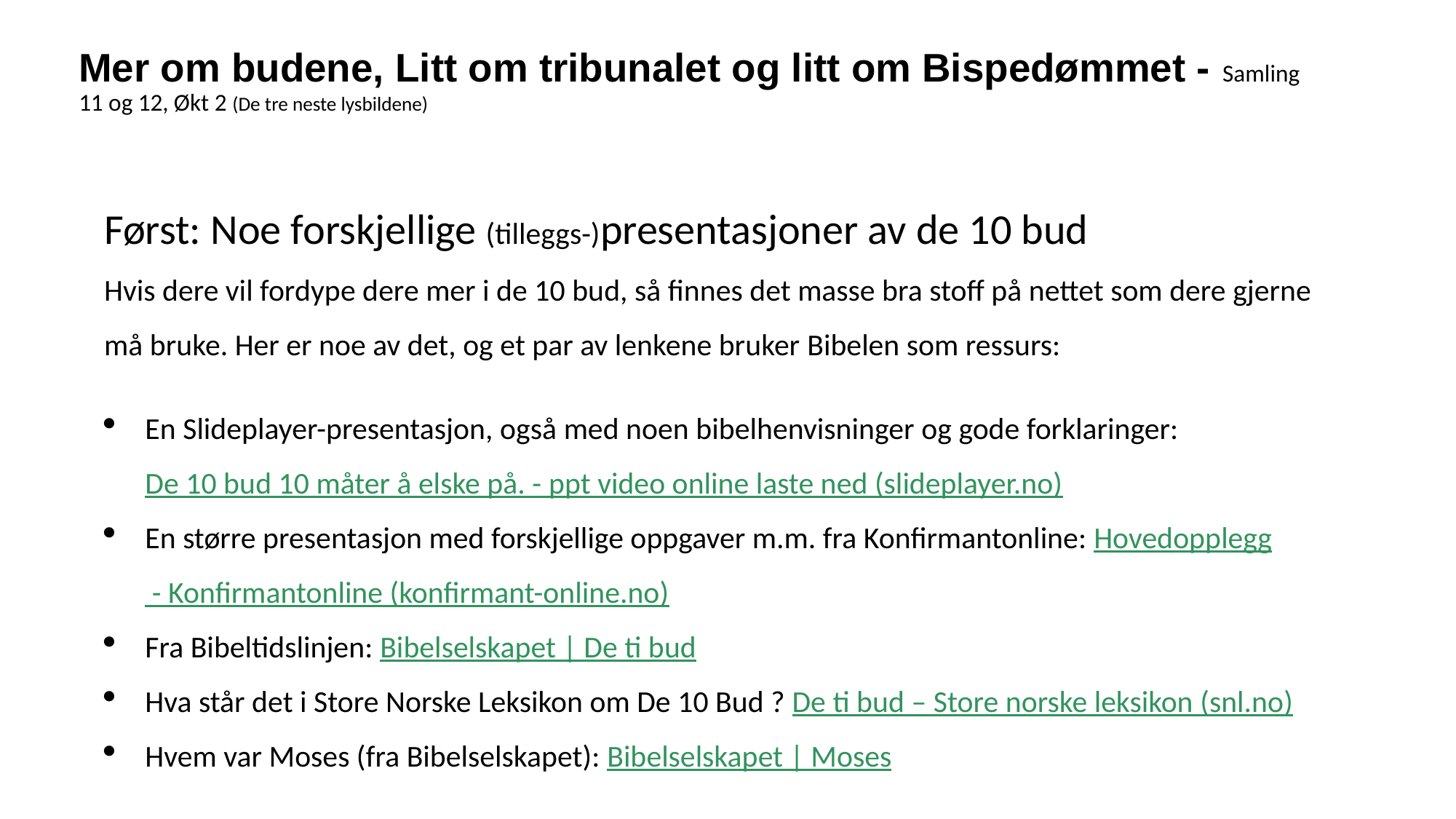

# Mer om budene, Litt om tribunalet og litt om Bispedømmet - Samling 11 og 12, Økt 2 (De tre neste lysbildene)
Først: Noe forskjellige (tilleggs-)presentasjoner av de 10 bud
Hvis dere vil fordype dere mer i de 10 bud, så finnes det masse bra stoff på nettet som dere gjerne må bruke. Her er noe av det, og et par av lenkene bruker Bibelen som ressurs:

En Slideplayer-presentasjon, også med noen bibelhenvisninger og gode forklaringer: De 10 bud 10 måter å elske på. - ppt video online laste ned (slideplayer.no)
En større presentasjon med forskjellige oppgaver m.m. fra Konfirmantonline: Hovedopplegg - Konfirmantonline (konfirmant-online.no)
Fra Bibeltidslinjen: Bibelselskapet | De ti bud
Hva står det i Store Norske Leksikon om De 10 Bud ? De ti bud – Store norske leksikon (snl.no)
Hvem var Moses (fra Bibelselskapet): Bibelselskapet | Moses